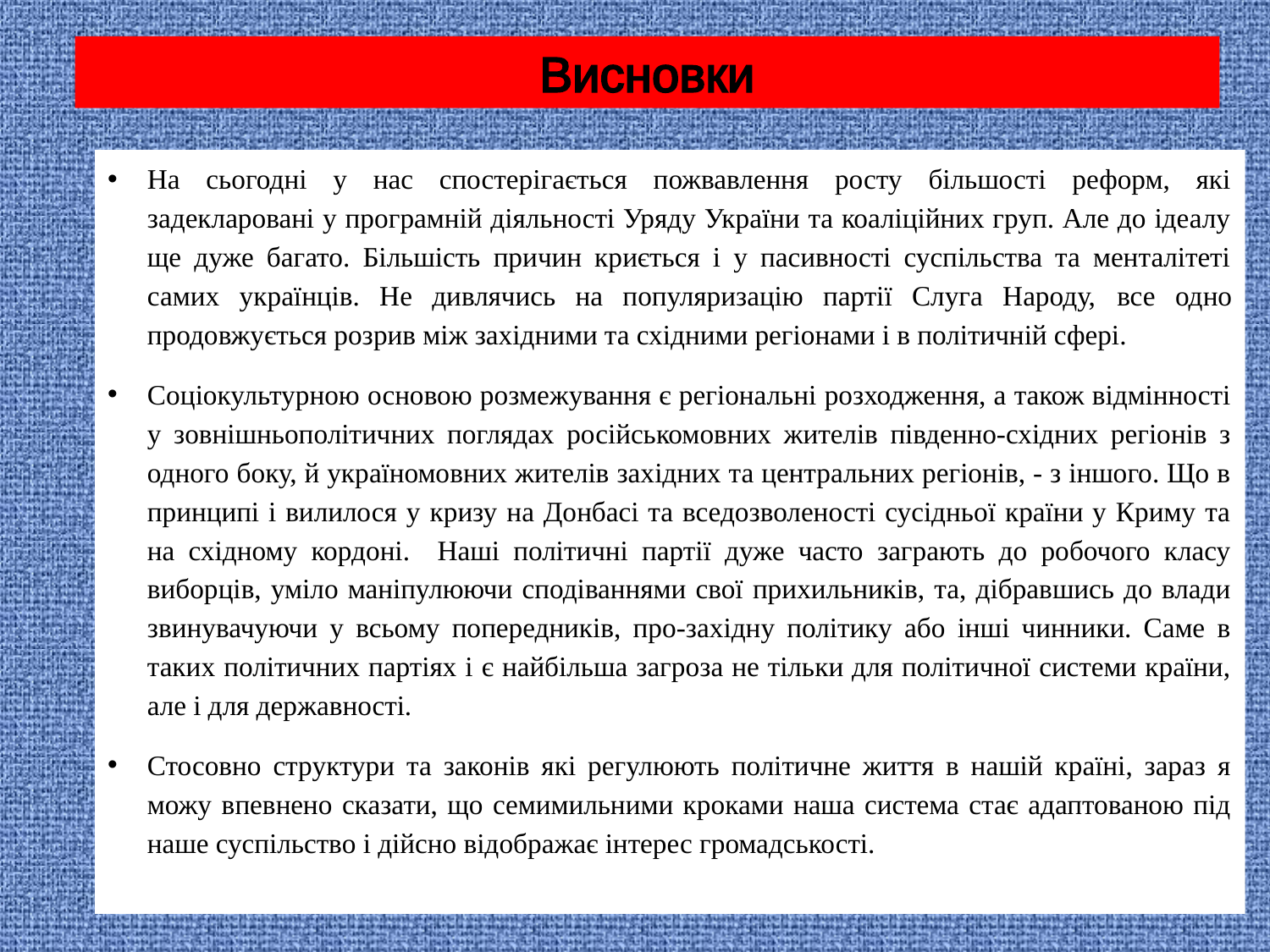

Висновки
На сьогодні у нас спостерігається пожвавлення росту більшості реформ, які задекларовані у програмній діяльності Уряду України та коаліційних груп. Але до ідеалу ще дуже багато. Більшість причин криється і у пасивності суспільства та менталітеті самих українців. Не дивлячись на популяризацію партії Слуга Народу, все одно продовжується розрив між західними та східними регіонами і в політичній сфері.
Соціокультурною основою розмежування є регіональні розходження, а також відмінності у зовнішньополітичних поглядах російськомовних жителів південно-східних регіонів з одного боку, й україномовних жителів західних та центральних регіонів, - з іншого. Що в принципі і вилилося у кризу на Донбасі та вседозволеності сусідньої країни у Криму та на східному кордоні.  Наші політичні партії дуже часто заграють до робочого класу виборців, уміло маніпулюючи сподіваннями свої прихильників, та, дібравшись до влади звинувачуючи у всьому попередників, про-західну політику або інші чинники. Саме в таких політичних партіях і є найбільша загроза не тільки для політичної системи країни, але і для державності.
Стосовно структури та законів які регулюють політичне життя в нашій країні, зараз я можу впевнено сказати, що семимильними кроками наша система стає адаптованою під наше суспільство і дійсно відображає інтерес громадськості.